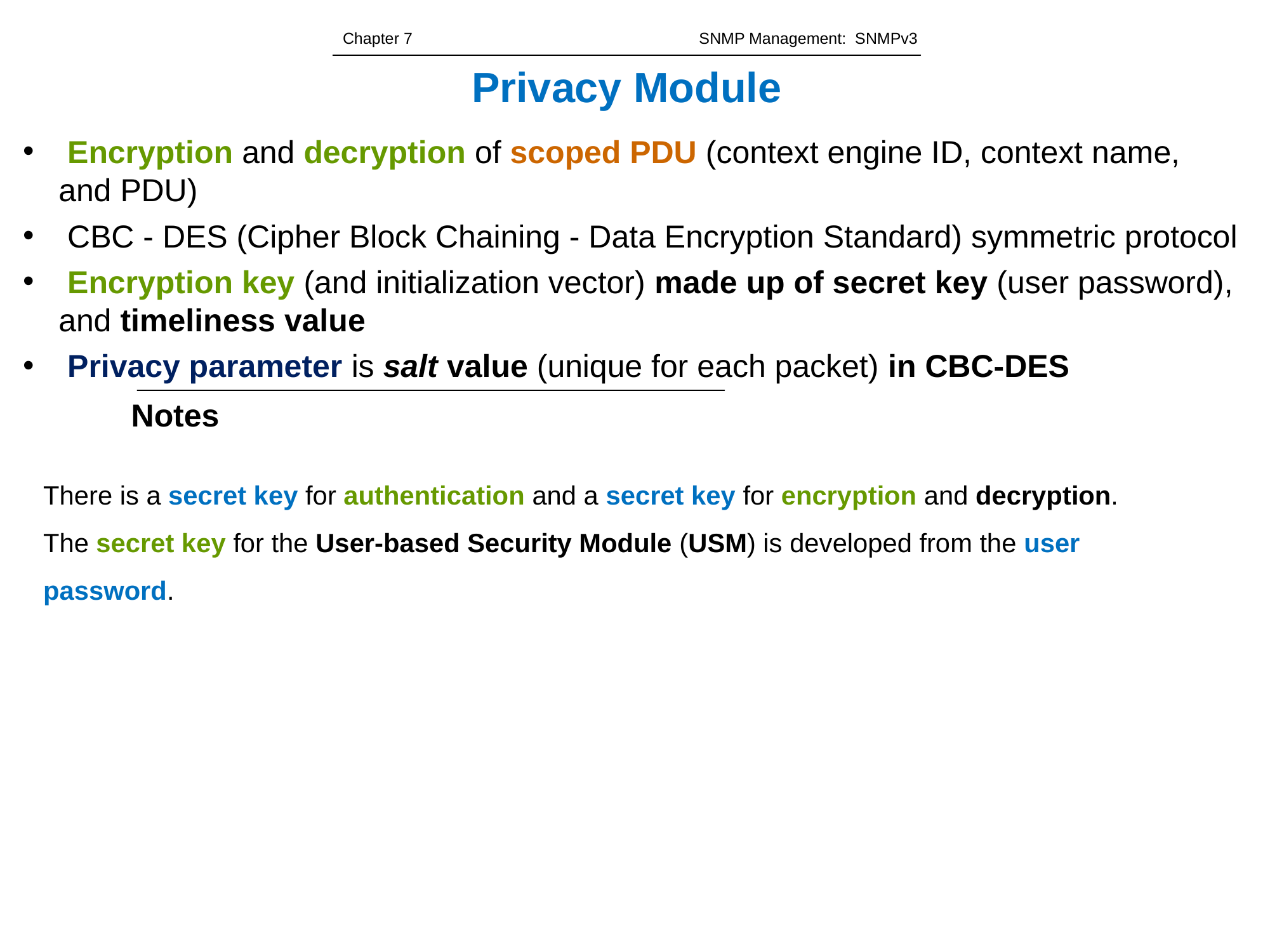

Chapter 7		     	                SNMP Management:  SNMPv3
Privacy Module
 Encryption and decryption of scoped PDU (context engine ID, context name, and PDU)
 CBC - DES (Cipher Block Chaining - Data Encryption Standard) symmetric protocol
 Encryption key (and initialization vector) made up of secret key (user password), and timeliness value
 Privacy parameter is salt value (unique for each packet) in CBC-DES

Notes
There is a secret key for authentication and a secret key for encryption and decryption.
The secret key for the User-based Security Module (USM) is developed from the user password.